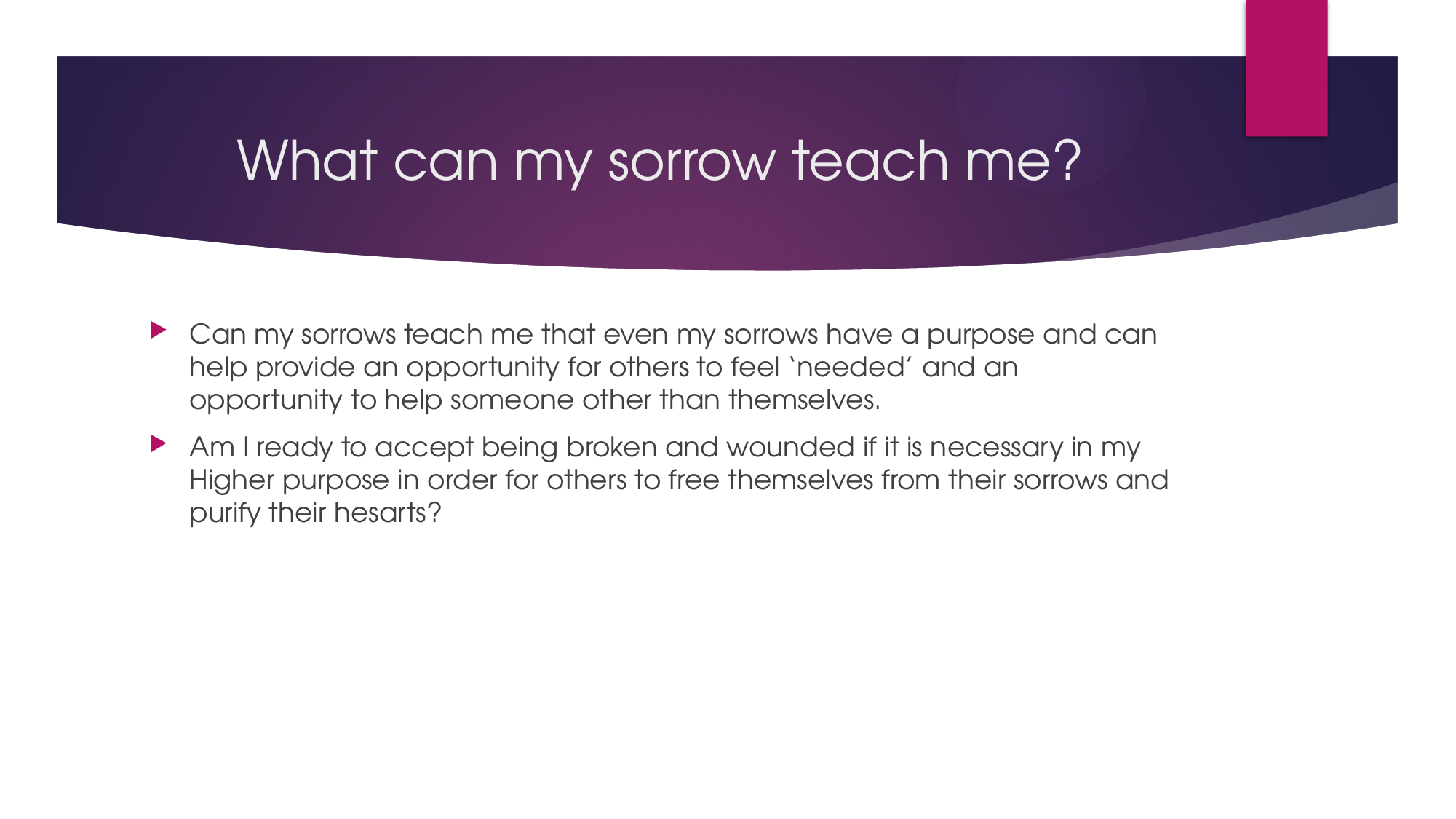

# What can my sorrow teach me?
Can my sorrows teach me that even my sorrows have a purpose and can help provide an opportunity for others to feel ‘needed’ and an opportunity to help someone other than themselves.
Am I ready to accept being broken and wounded if it is necessary in my Higher purpose in order for others to free themselves from their sorrows and purify their hesarts?